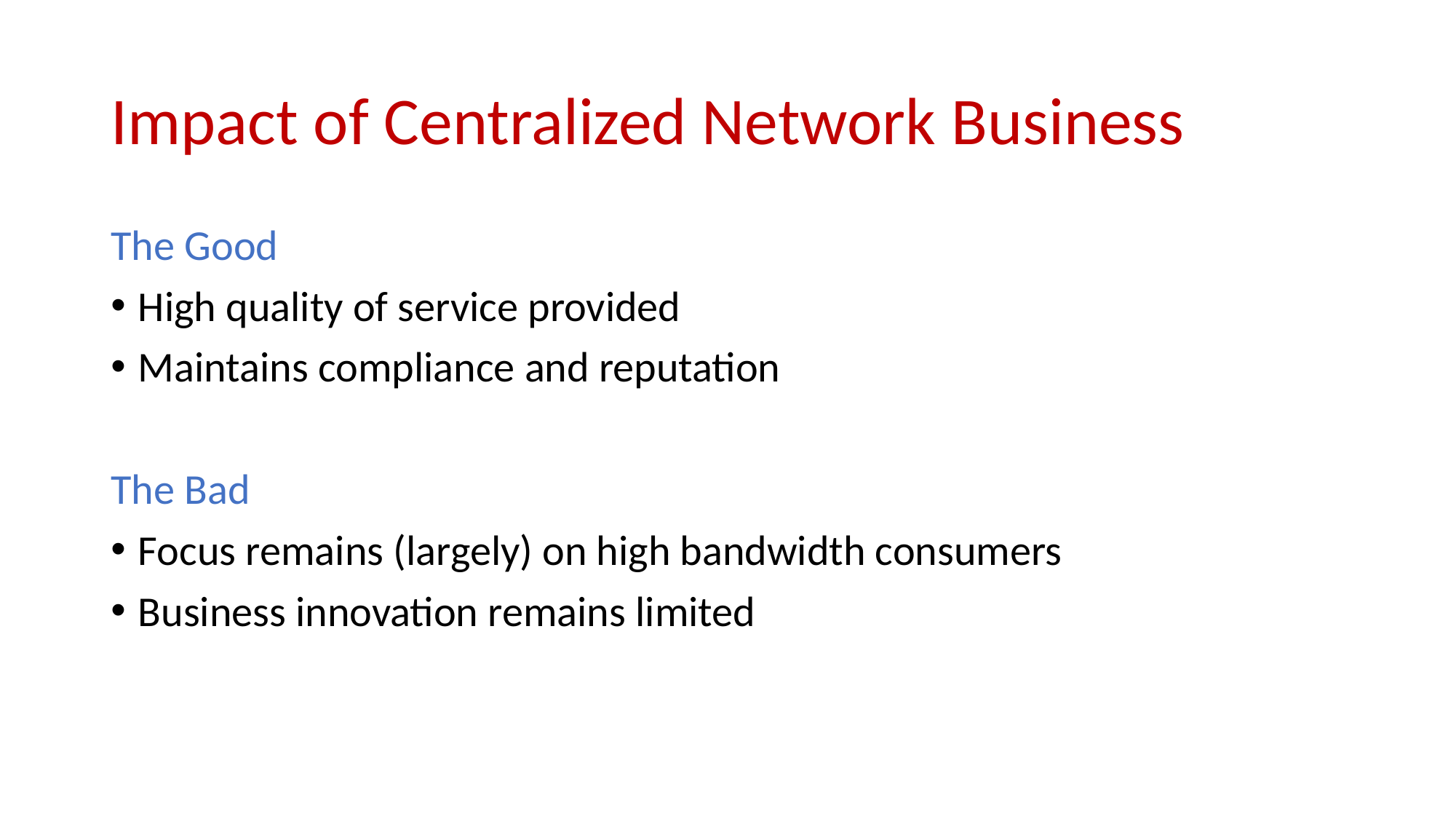

# Impact of Centralized Network Business
The Good
High quality of service provided
Maintains compliance and reputation

The Bad
Focus remains (largely) on high bandwidth consumers
Business innovation remains limited